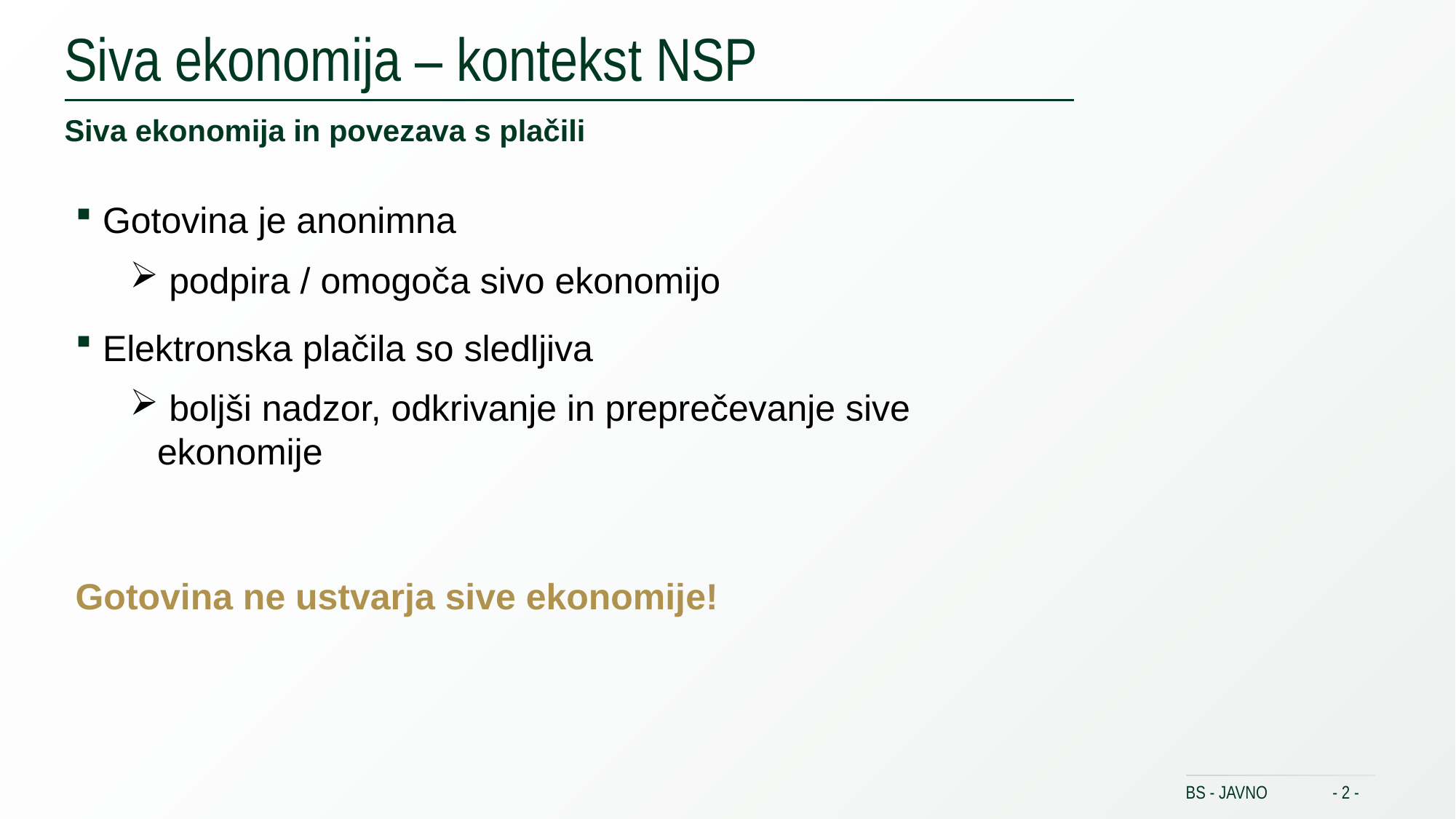

# Siva ekonomija – kontekst NSP
Siva ekonomija in povezava s plačili

Gotovina je anonimna
 podpira / omogoča sivo ekonomijo
Elektronska plačila so sledljiva
 boljši nadzor, odkrivanje in preprečevanje sive ekonomije

Gotovina ne ustvarja sive ekonomije!

BS - JAVNO
- 2 -